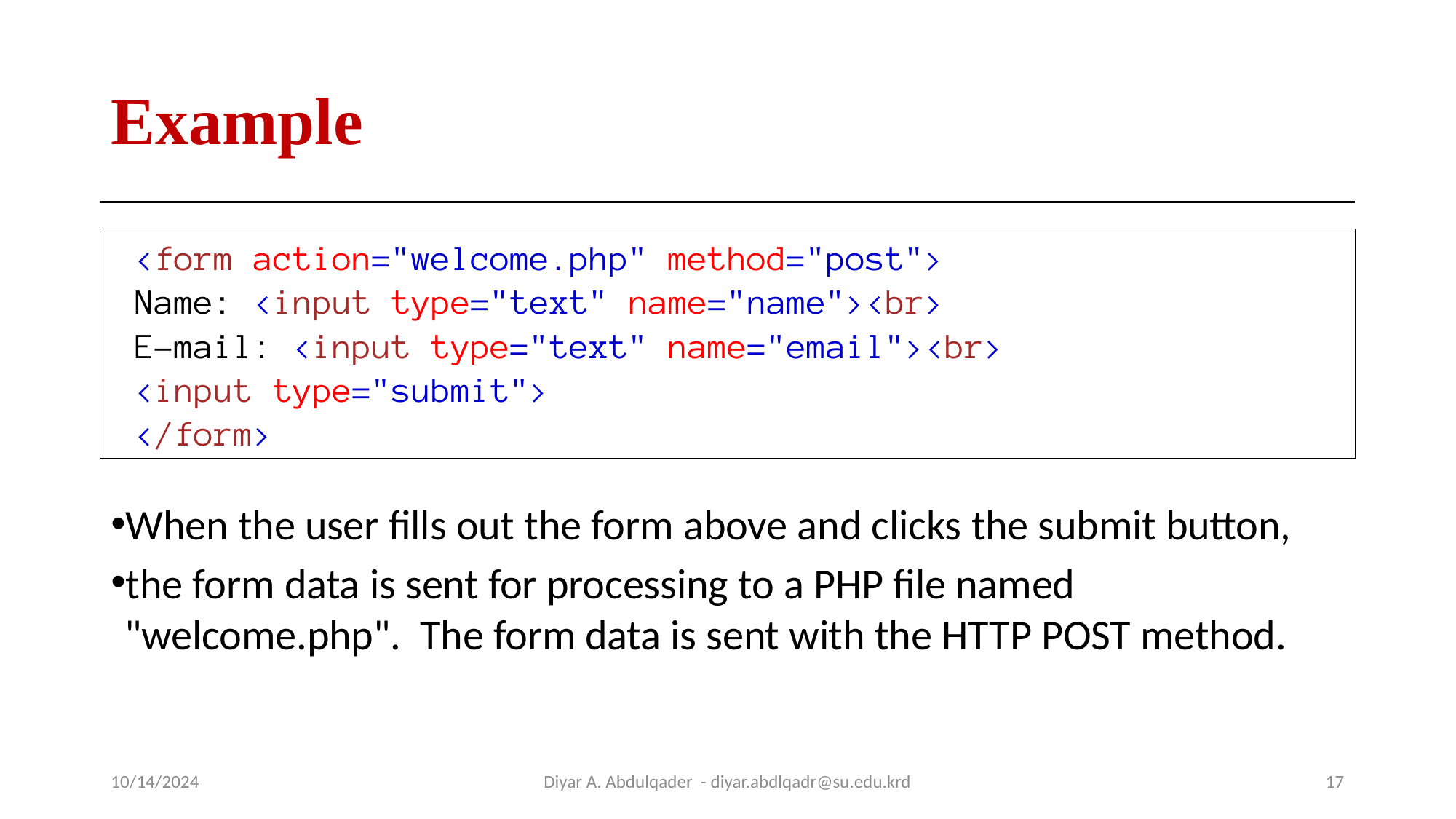

# Example

When the user fills out the form above and clicks the submit button,
the form data is sent for processing to a PHP file named "welcome.php".  The form data is sent with the HTTP POST method.

<form action="welcome.php" method="post">
Name: <input type="text" name="name"><br>
E-mail: <input type="text" name="email"><br>
<input type="submit">
</form>
10/14/2024
Diyar A. Abdulqader  - diyar.abdlqadr@su.edu.krd
17